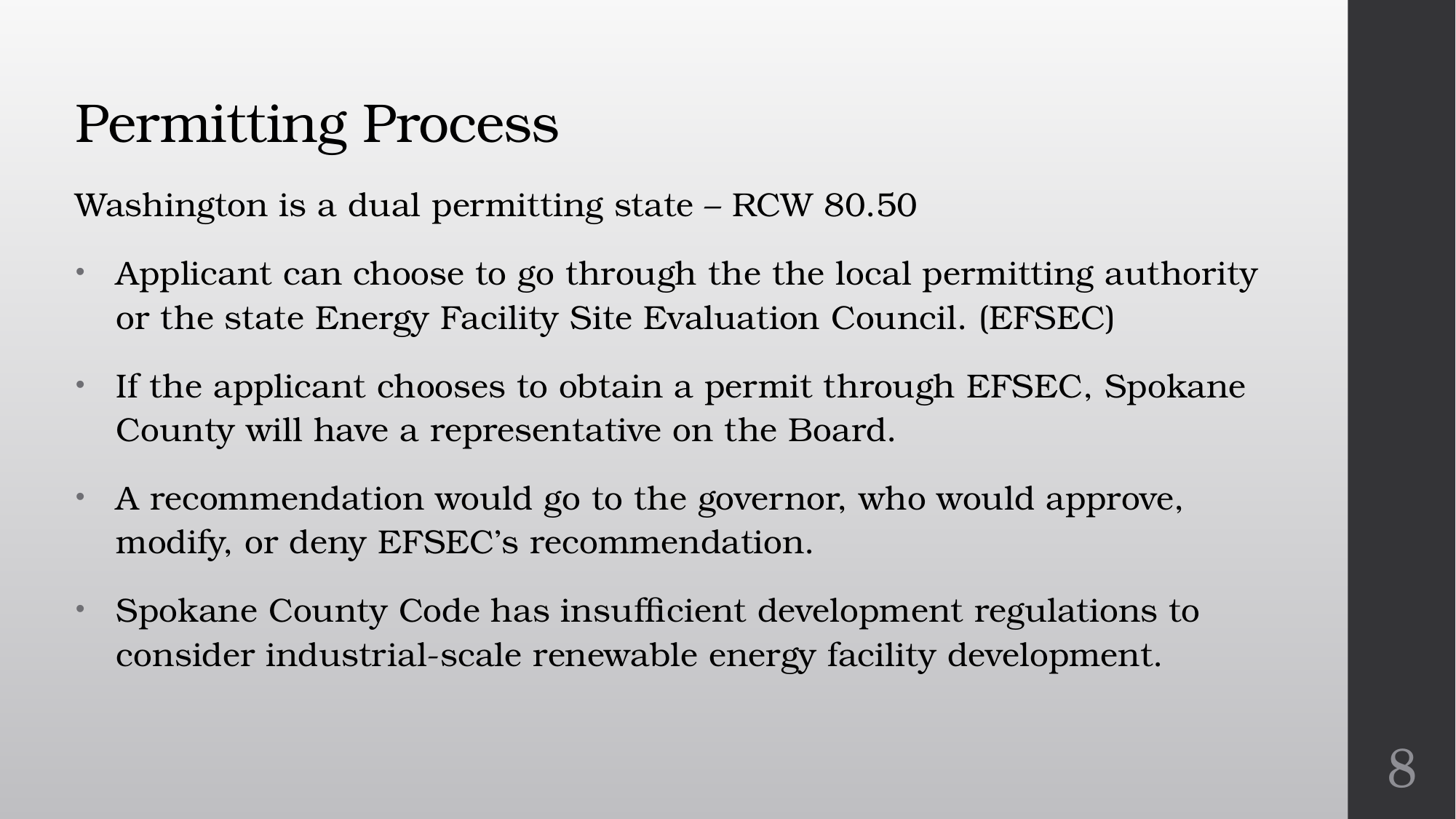

# Permitting Process
Washington is a dual permitting state – RCW 80.50
Applicant can choose to go through the the local permitting authority or the state Energy Facility Site Evaluation Council. (EFSEC)
If the applicant chooses to obtain a permit through EFSEC, Spokane County will have a representative on the Board.
A recommendation would go to the governor, who would approve, modify, or deny EFSEC’s recommendation.
Spokane County Code has insufficient development regulations to consider industrial-scale renewable energy facility development.
8